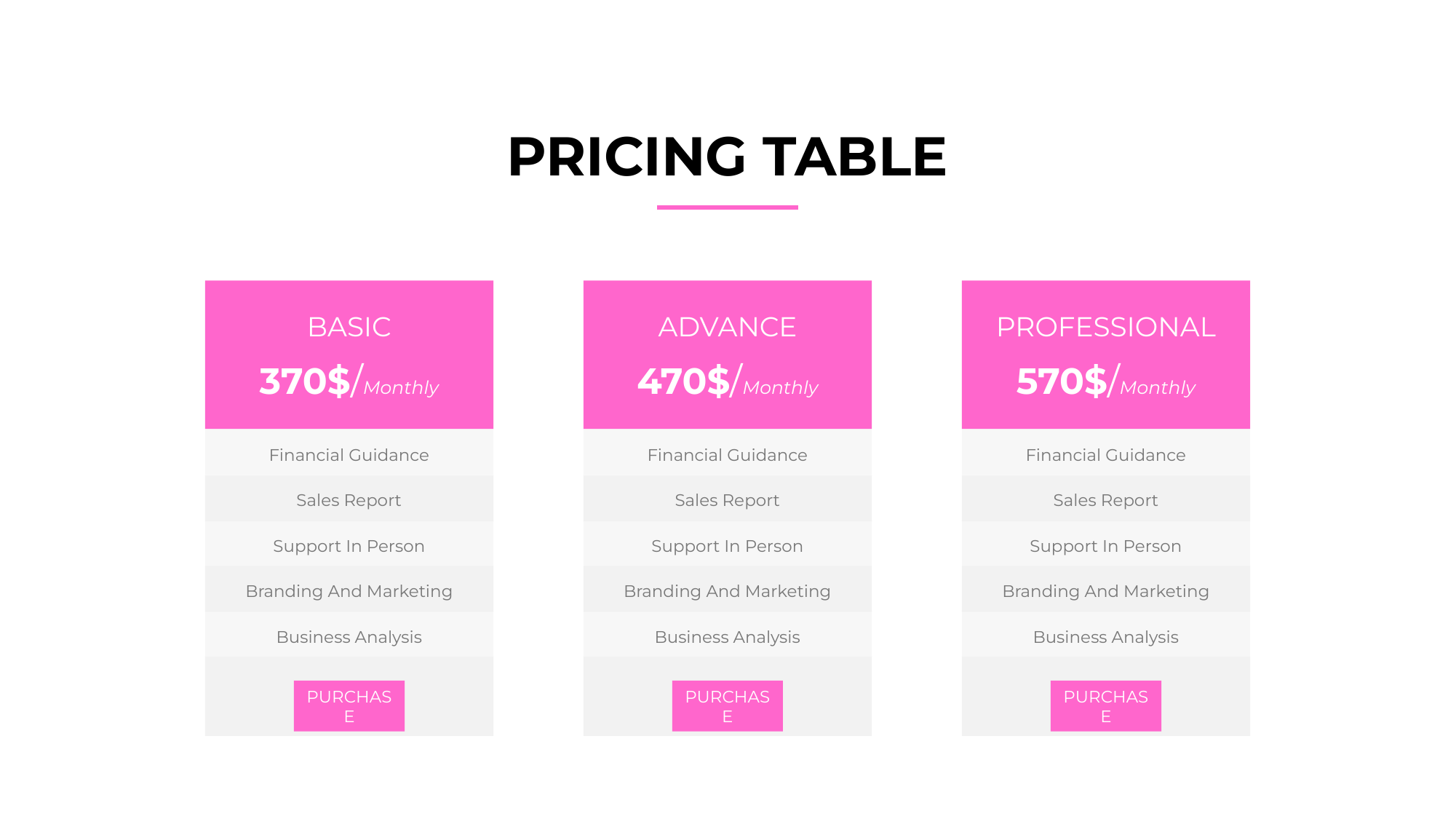

PRICING TABLE

BASIC
370$/Monthly

Financial Guidance

Sales Report

Support In Person

Branding And Marketing

Business Analysis

PURCHASE

ADVANCE
470$/Monthly

Financial Guidance

Sales Report

Support In Person

Branding And Marketing

Business Analysis

PURCHASE

PROFESSIONAL
570$/Monthly

Financial Guidance

Sales Report

Support In Person

Branding And Marketing

Business Analysis

PURCHASE